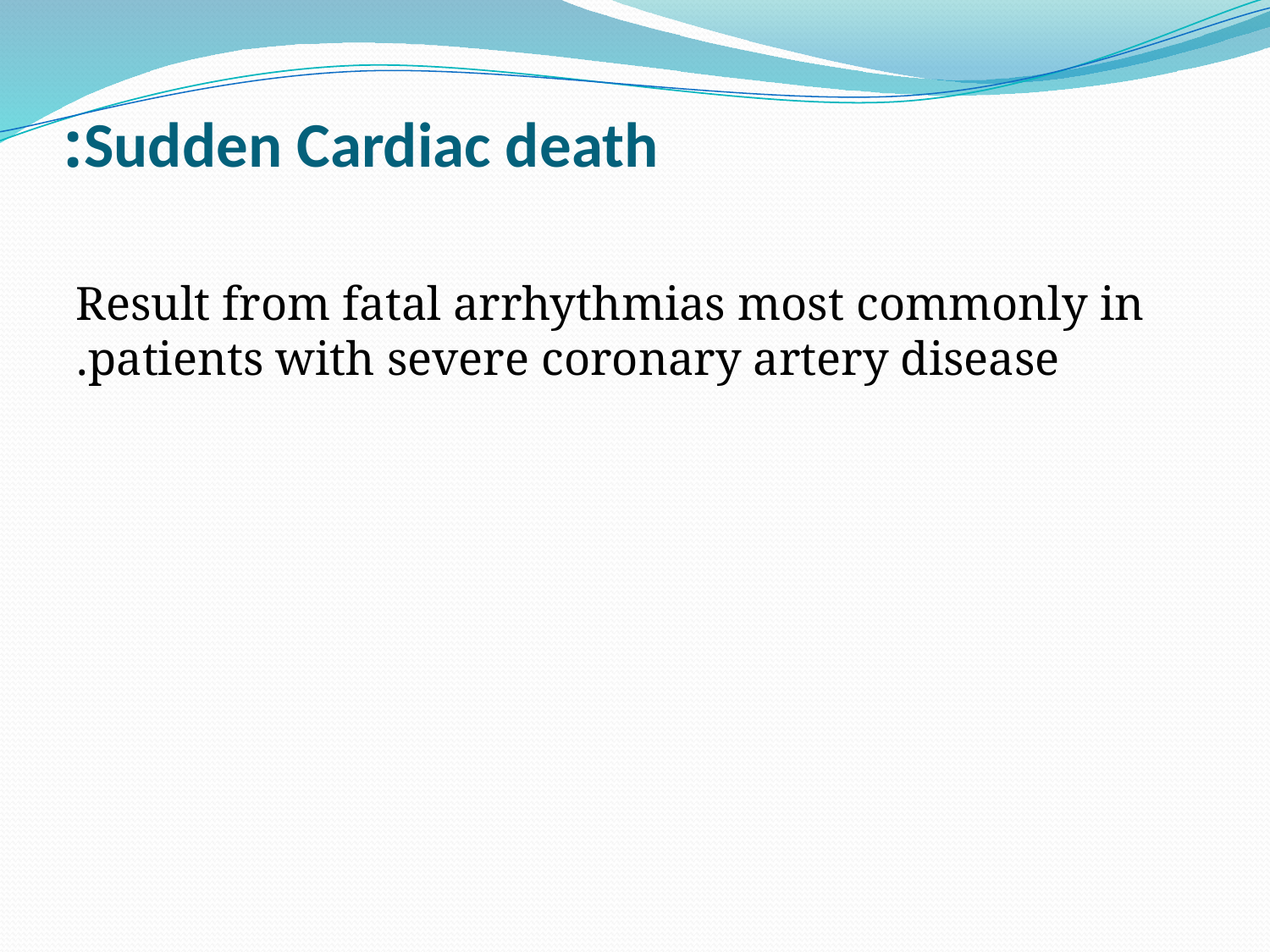

# Sudden Cardiac death:
Result from fatal arrhythmias most commonly in patients with severe coronary artery disease.